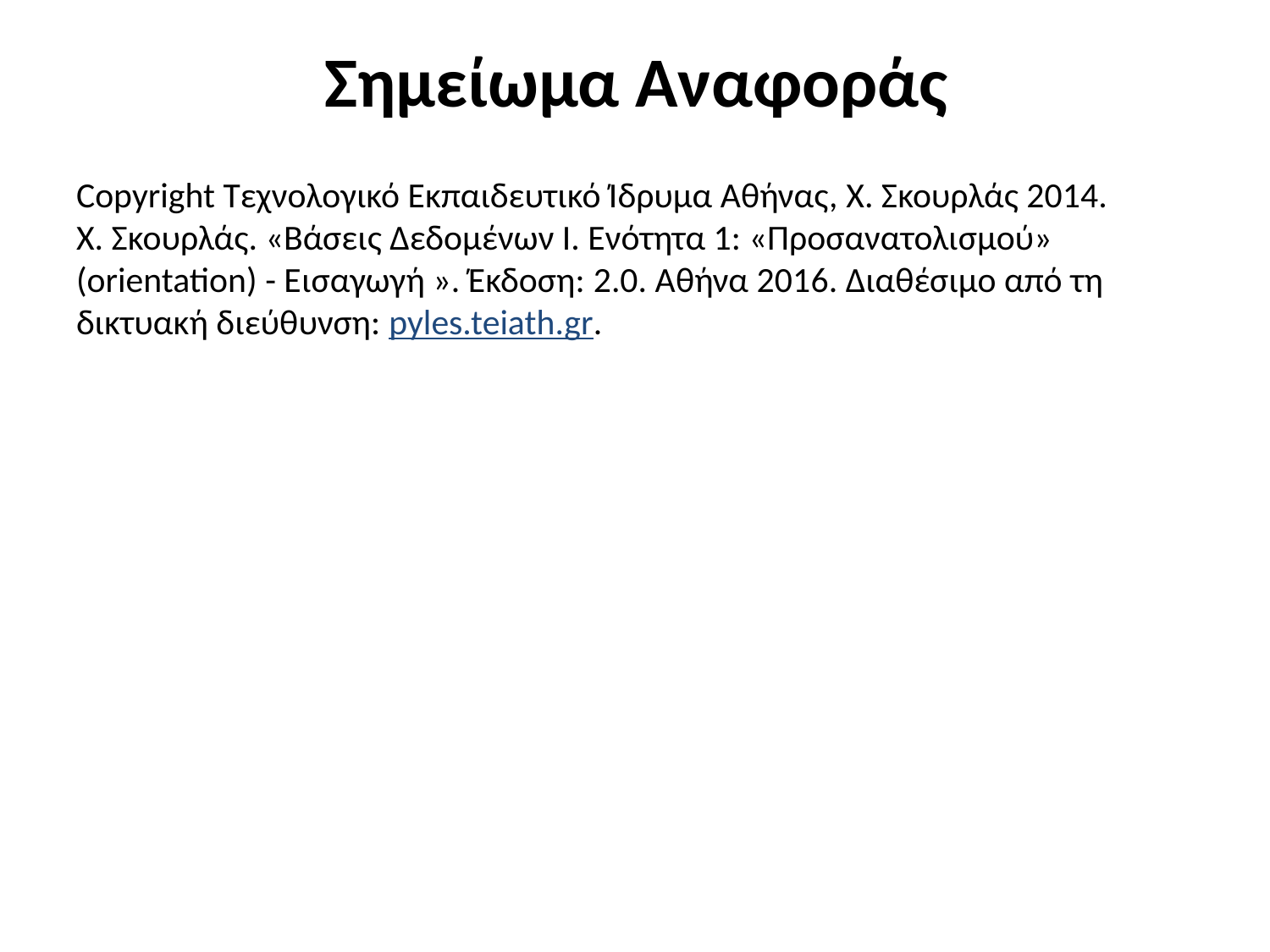

# Σημείωμα Αναφοράς
Copyright Τεχνολογικό Εκπαιδευτικό Ίδρυμα Αθήνας, Χ. Σκουρλάς 2014.
Χ. Σκουρλάς. «Βάσεις Δεδομένων Ι. Ενότητα 1: «Προσανατολισμού» (orientation) - Εισαγωγή ». Έκδοση: 2.0. Αθήνα 2016. Διαθέσιμο από τη δικτυακή διεύθυνση: pyles.teiath.gr.